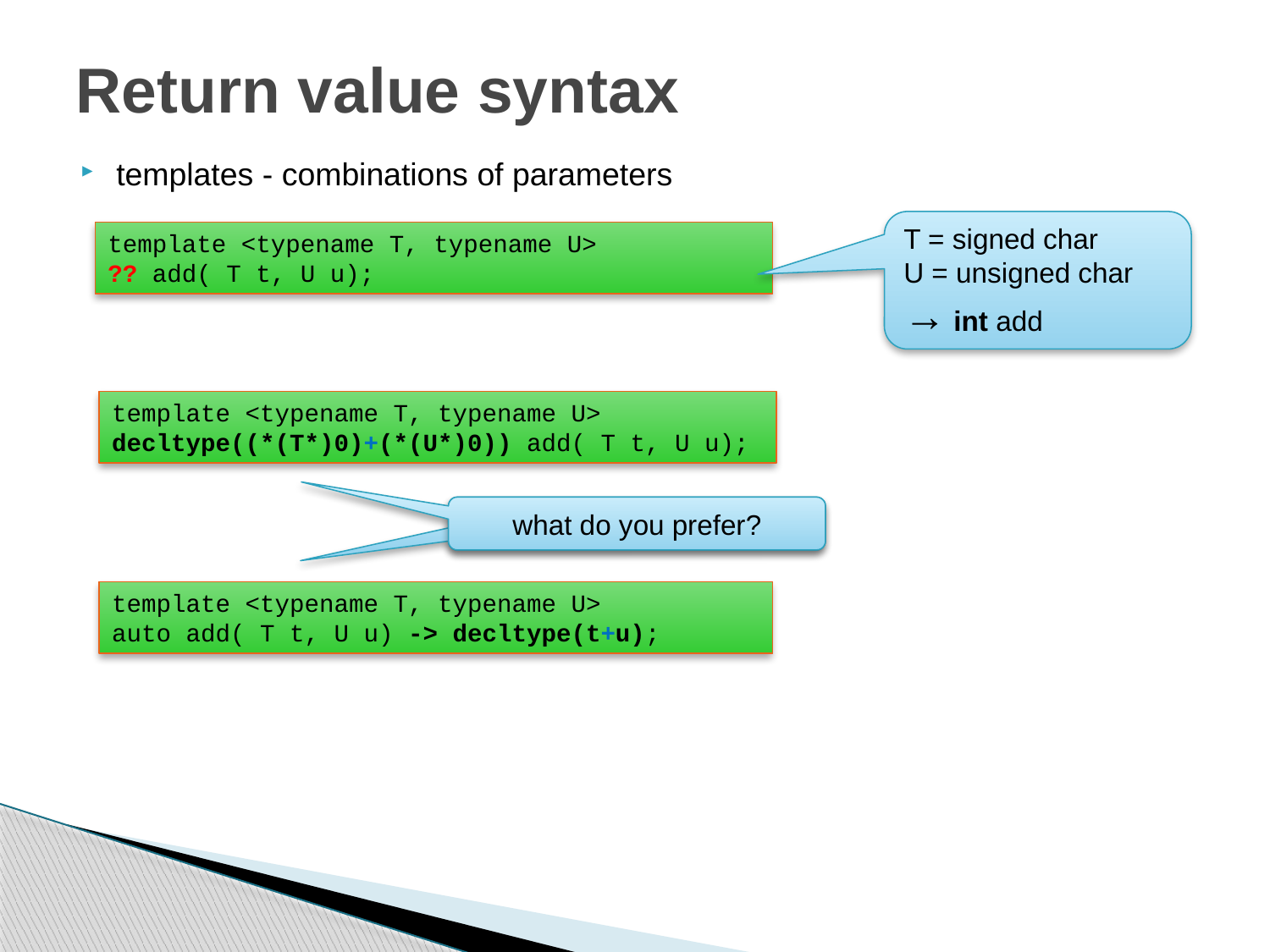

# Return value syntax
templates - combinations of parameters
T = signed char
U = unsigned char
→ int add
template <typename T, typename U>
?? add( T t, U u);
template <typename T, typename U>
decltype((*(T*)0)+(*(U*)0)) add( T t, U u);

what do you prefer?
template <typename T, typename U>
auto add( T t, U u) -> decltype(t+u);